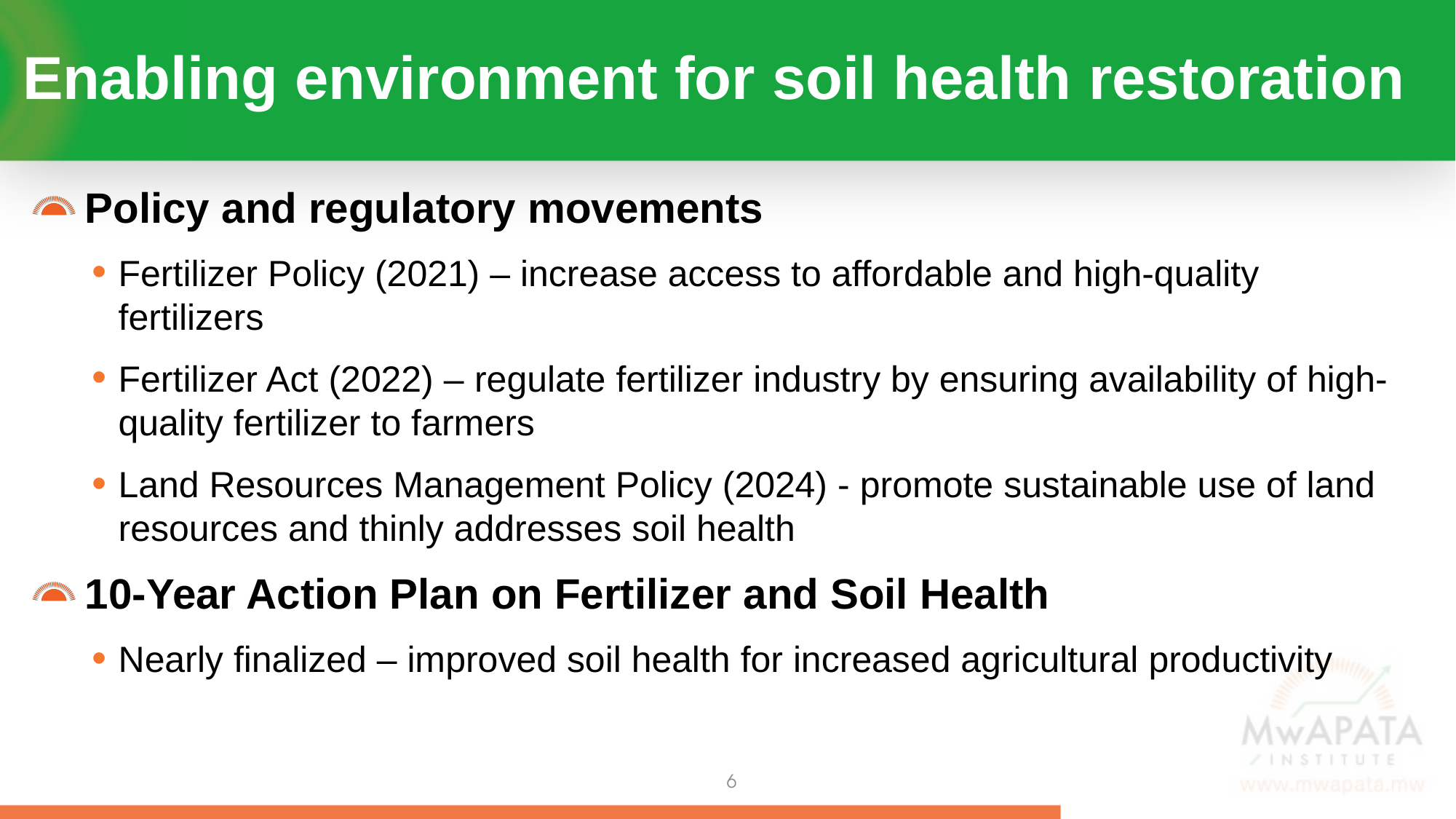

# Enabling environment for soil health restoration
Policy and regulatory movements
Fertilizer Policy (2021) – increase access to affordable and high-quality fertilizers
Fertilizer Act (2022) – regulate fertilizer industry by ensuring availability of high-quality fertilizer to farmers
Land Resources Management Policy (2024) - promote sustainable use of land resources and thinly addresses soil health
10-Year Action Plan on Fertilizer and Soil Health
Nearly finalized – improved soil health for increased agricultural productivity

6